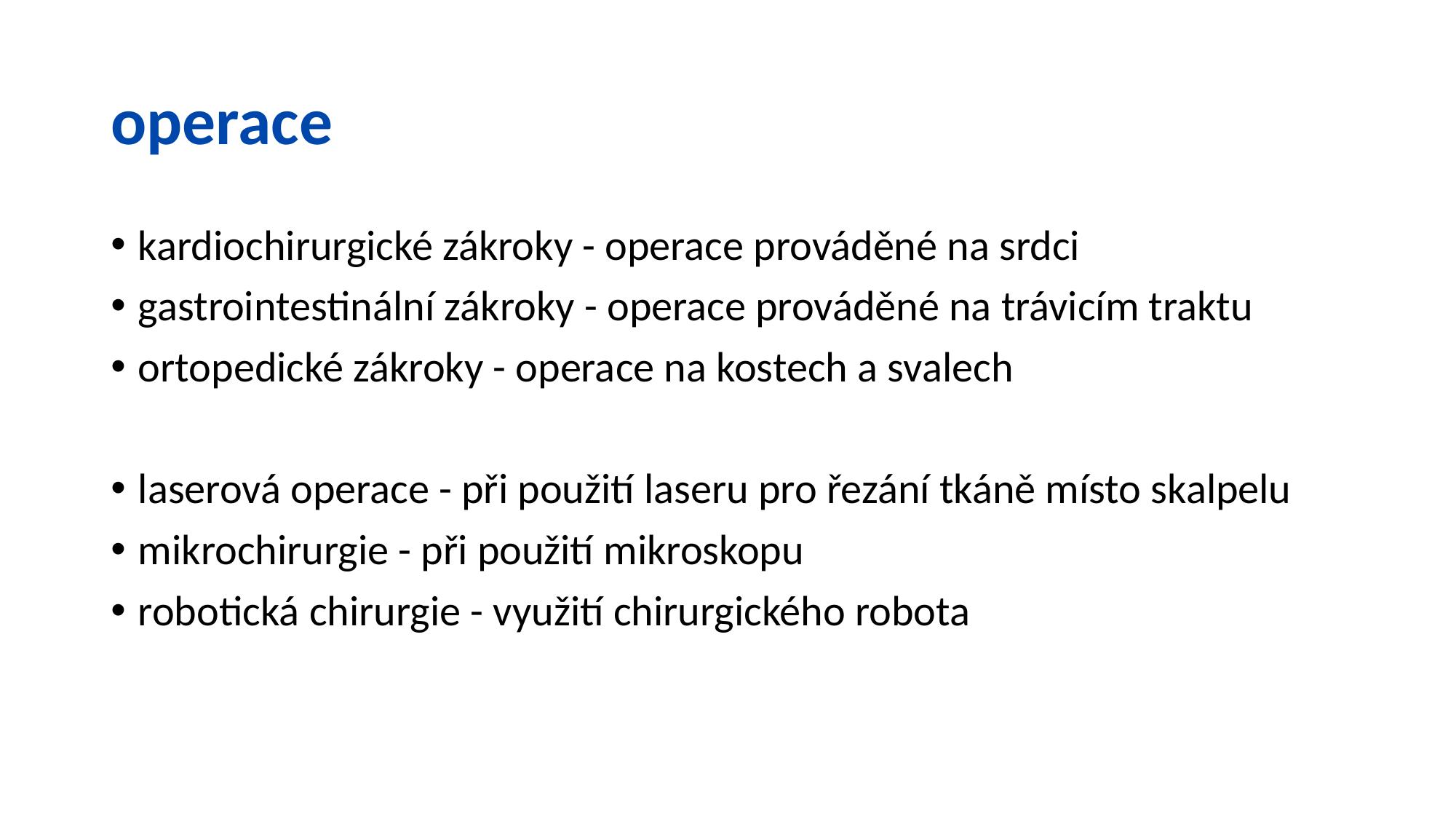

# operace
kardiochirurgické zákroky - operace prováděné na srdci
gastrointestinální zákroky - operace prováděné na trávicím traktu
ortopedické zákroky - operace na kostech a svalech

laserová operace - při použití laseru pro řezání tkáně místo skalpelu
mikrochirurgie - při použití mikroskopu
robotická chirurgie - využití chirurgického robota